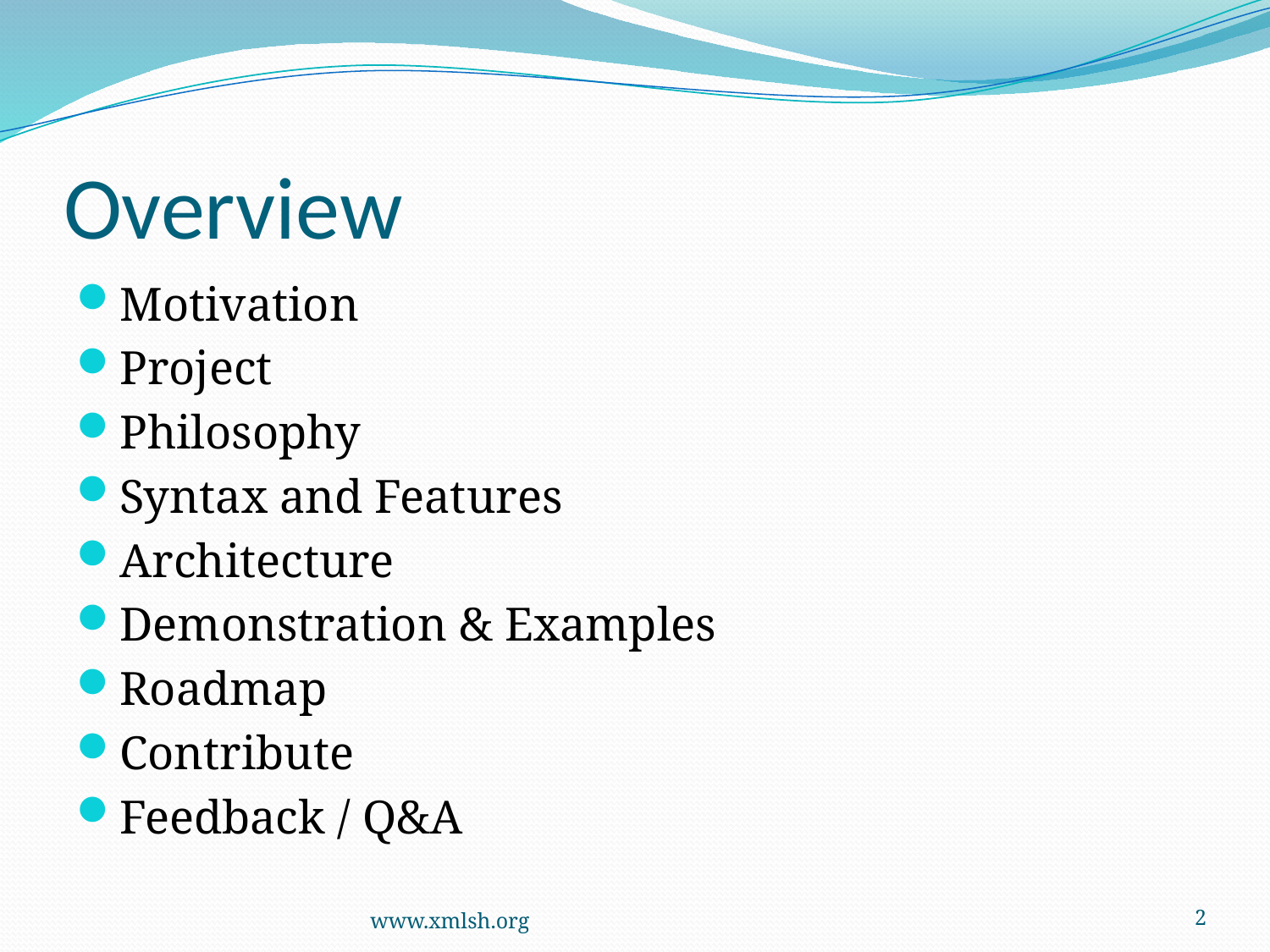

# Overview
Motivation
Project
Philosophy
Syntax and Features
Architecture
Demonstration & Examples
Roadmap
Contribute
Feedback / Q&A

www.xmlsh.org
2